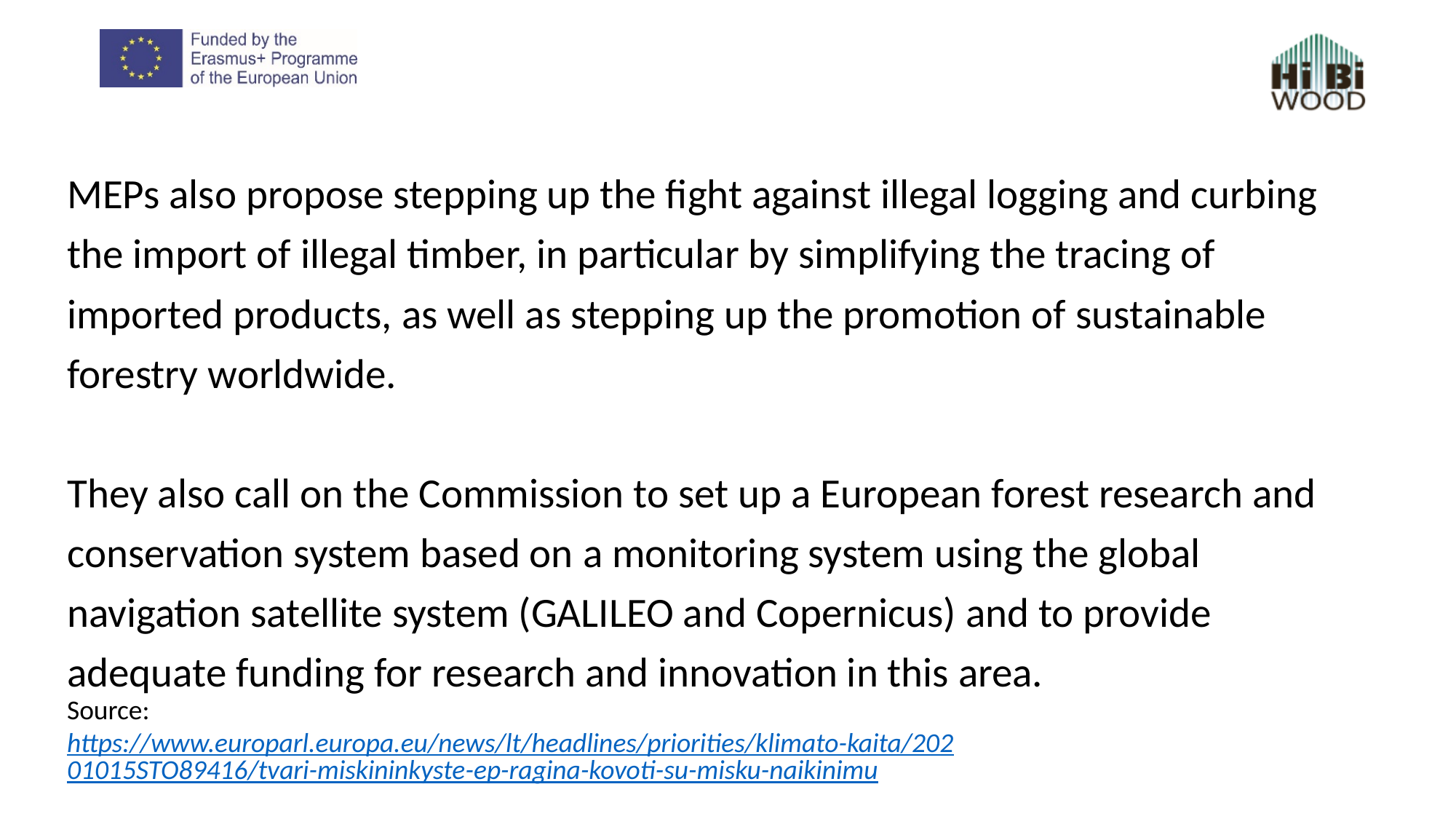

MEPs also propose stepping up the fight against illegal logging and curbing the import of illegal timber, in particular by simplifying the tracing of imported products, as well as stepping up the promotion of sustainable forestry worldwide.

They also call on the Commission to set up a European forest research and conservation system based on a monitoring system using the global navigation satellite system (GALILEO and Copernicus) and to provide adequate funding for research and innovation in this area.
Source: https://www.europarl.europa.eu/news/lt/headlines/priorities/klimato-kaita/20201015STO89416/tvari-miskininkyste-ep-ragina-kovoti-su-misku-naikinimu